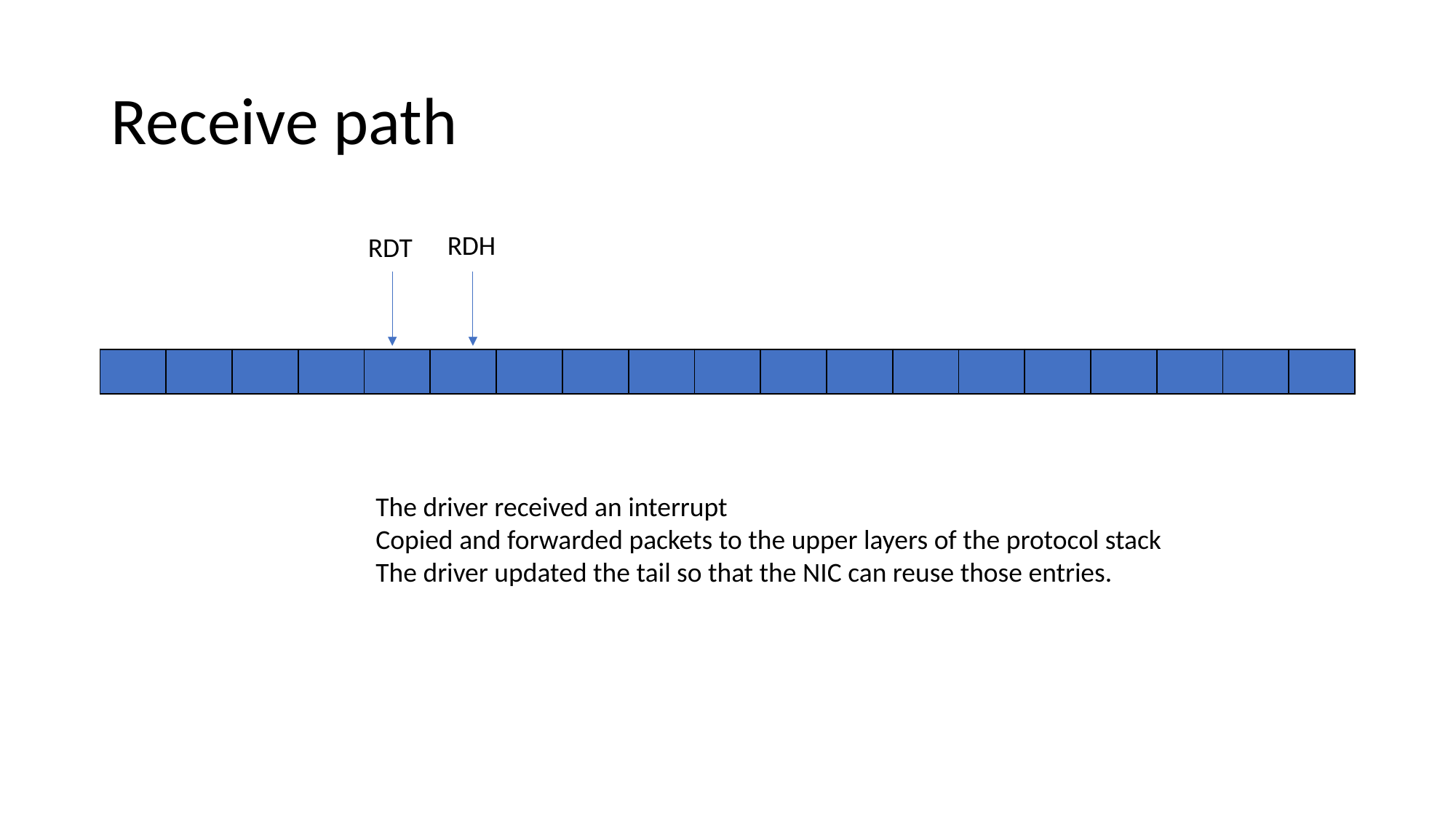

# Receive path
RDH
RDT
|  |  |  |  |  |  |  |  |  |  |  |  |  |  |  |  |  |  |  |
| --- | --- | --- | --- | --- | --- | --- | --- | --- | --- | --- | --- | --- | --- | --- | --- | --- | --- | --- |
The driver received an interrupt
Copied and forwarded packets to the upper layers of the protocol stack
The driver updated the tail so that the NIC can reuse those entries.